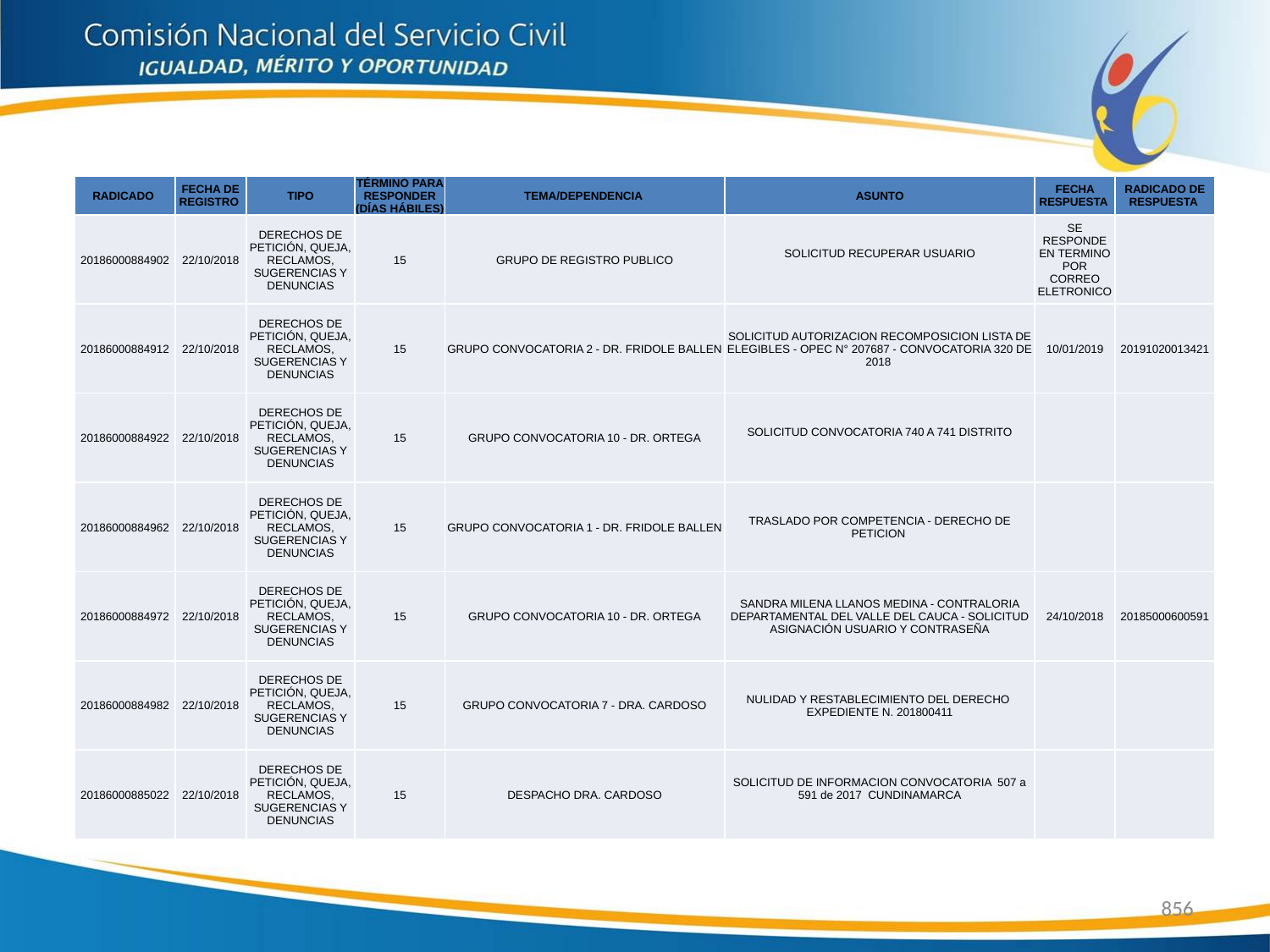

| RADICADO | FECHA DE REGISTRO | TIPO | TÉRMINO PARA RESPONDER (DÍAS HÁBILES) | TEMA/DEPENDENCIA | ASUNTO | FECHA RESPUESTA | RADICADO DE RESPUESTA |
| --- | --- | --- | --- | --- | --- | --- | --- |
| 20186000884902 | 22/10/2018 | DERECHOS DE PETICIÓN, QUEJA, RECLAMOS, SUGERENCIAS Y DENUNCIAS | 15 | GRUPO DE REGISTRO PUBLICO | SOLICITUD RECUPERAR USUARIO | SE RESPONDE EN TERMINO POR CORREO ELETRONICO |  |
| 20186000884912 | 22/10/2018 | DERECHOS DE PETICIÓN, QUEJA, RECLAMOS, SUGERENCIAS Y DENUNCIAS | 15 | GRUPO CONVOCATORIA 2 - DR. FRIDOLE BALLEN | SOLICITUD AUTORIZACION RECOMPOSICION LISTA DE ELEGIBLES - OPEC N° 207687 - CONVOCATORIA 320 DE 2018 | 10/01/2019 | 20191020013421 |
| 20186000884922 | 22/10/2018 | DERECHOS DE PETICIÓN, QUEJA, RECLAMOS, SUGERENCIAS Y DENUNCIAS | 15 | GRUPO CONVOCATORIA 10 - DR. ORTEGA | SOLICITUD CONVOCATORIA 740 A 741 DISTRITO |  |  |
| 20186000884962 | 22/10/2018 | DERECHOS DE PETICIÓN, QUEJA, RECLAMOS, SUGERENCIAS Y DENUNCIAS | 15 | GRUPO CONVOCATORIA 1 - DR. FRIDOLE BALLEN | TRASLADO POR COMPETENCIA - DERECHO DE PETICION |  |  |
| 20186000884972 | 22/10/2018 | DERECHOS DE PETICIÓN, QUEJA, RECLAMOS, SUGERENCIAS Y DENUNCIAS | 15 | GRUPO CONVOCATORIA 10 - DR. ORTEGA | SANDRA MILENA LLANOS MEDINA - CONTRALORIA DEPARTAMENTAL DEL VALLE DEL CAUCA - SOLICITUD ASIGNACIÓN USUARIO Y CONTRASEÑA | 24/10/2018 | 20185000600591 |
| 20186000884982 | 22/10/2018 | DERECHOS DE PETICIÓN, QUEJA, RECLAMOS, SUGERENCIAS Y DENUNCIAS | 15 | GRUPO CONVOCATORIA 7 - DRA. CARDOSO | NULIDAD Y RESTABLECIMIENTO DEL DERECHO EXPEDIENTE N. 201800411 |  |  |
| 20186000885022 | 22/10/2018 | DERECHOS DE PETICIÓN, QUEJA, RECLAMOS, SUGERENCIAS Y DENUNCIAS | 15 | DESPACHO DRA. CARDOSO | SOLICITUD DE INFORMACION CONVOCATORIA 507 a 591 de 2017 CUNDINAMARCA |  |  |
856